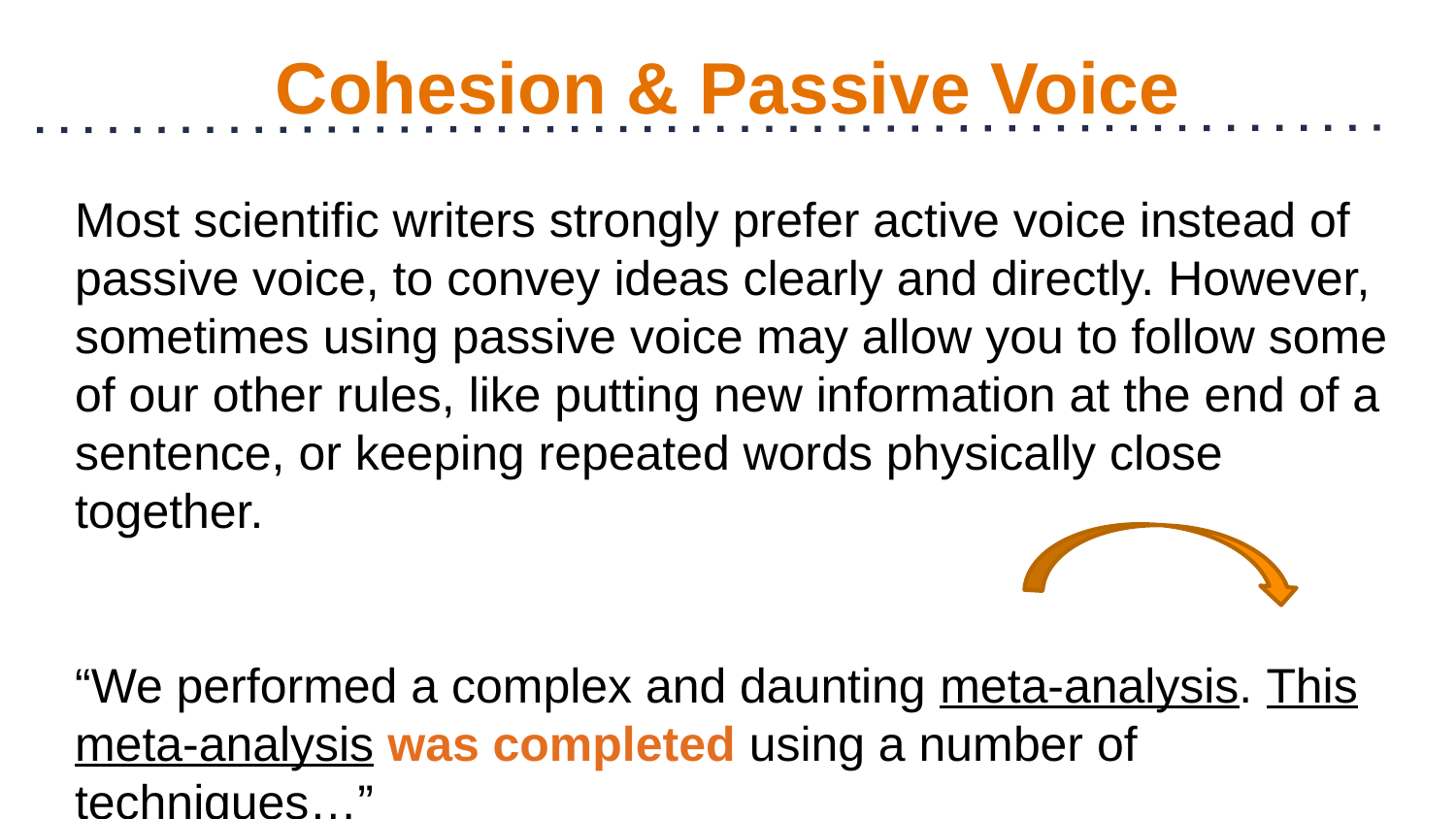

# Cohesion & Passive Voice
Most scientific writers strongly prefer active voice instead of passive voice, to convey ideas clearly and directly. However, sometimes using passive voice may allow you to follow some of our other rules, like putting new information at the end of a sentence, or keeping repeated words physically close together.

“We performed a complex and daunting meta-analysis. This meta-analysis was completed using a number of techniques…”